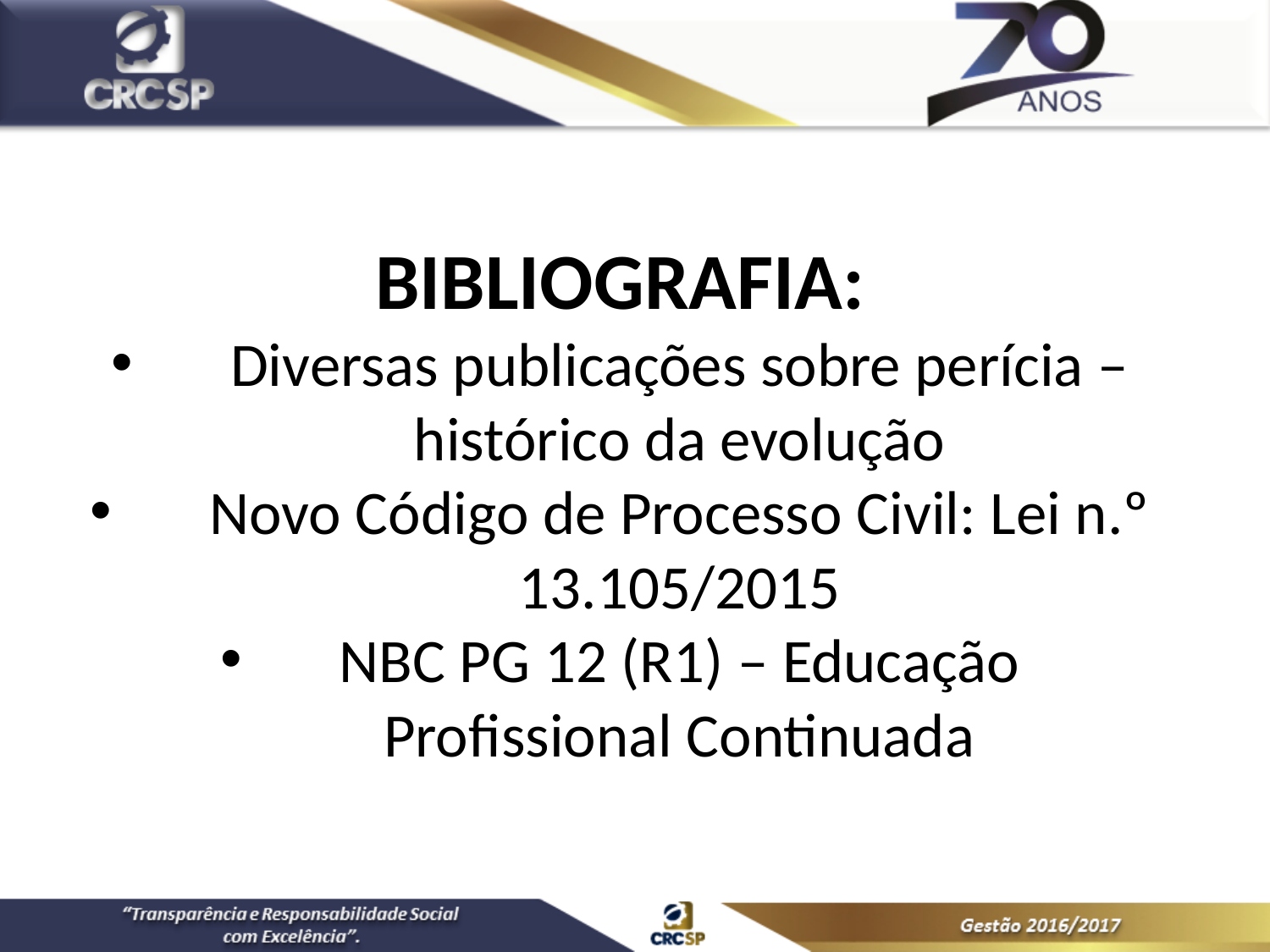

BIBLIOGRAFIA:
Diversas publicações sobre perícia – histórico da evolução
Novo Código de Processo Civil: Lei n.º 13.105/2015
NBC PG 12 (R1) – Educação Profissional Continuada